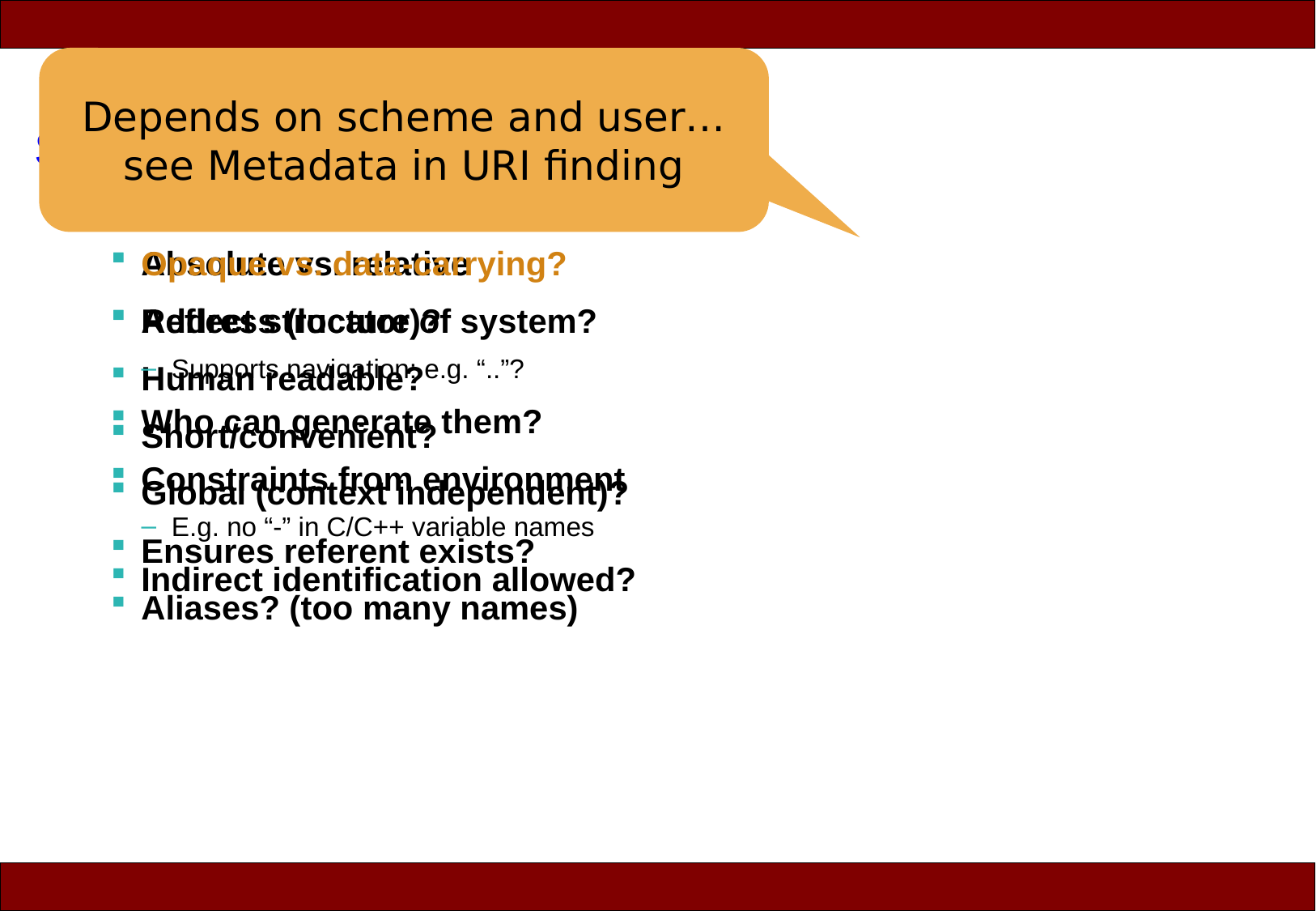

Depends on scheme and user…
see Metadata in URI finding
# Some characteristics of URIs
Absolute vs. relative
Address (locator)?
Human readable?
Short/convenient?
Global (context independent)?
Ensures referent exists?
Aliases? (too many names)

Opaque vs. data-carrying?
Reflect structure of system?
Supports navigation: e.g. “..”?
Who can generate them?
Constraints from environment
E.g. no “-” in C/C++ variable names
Indirect identification allowed?